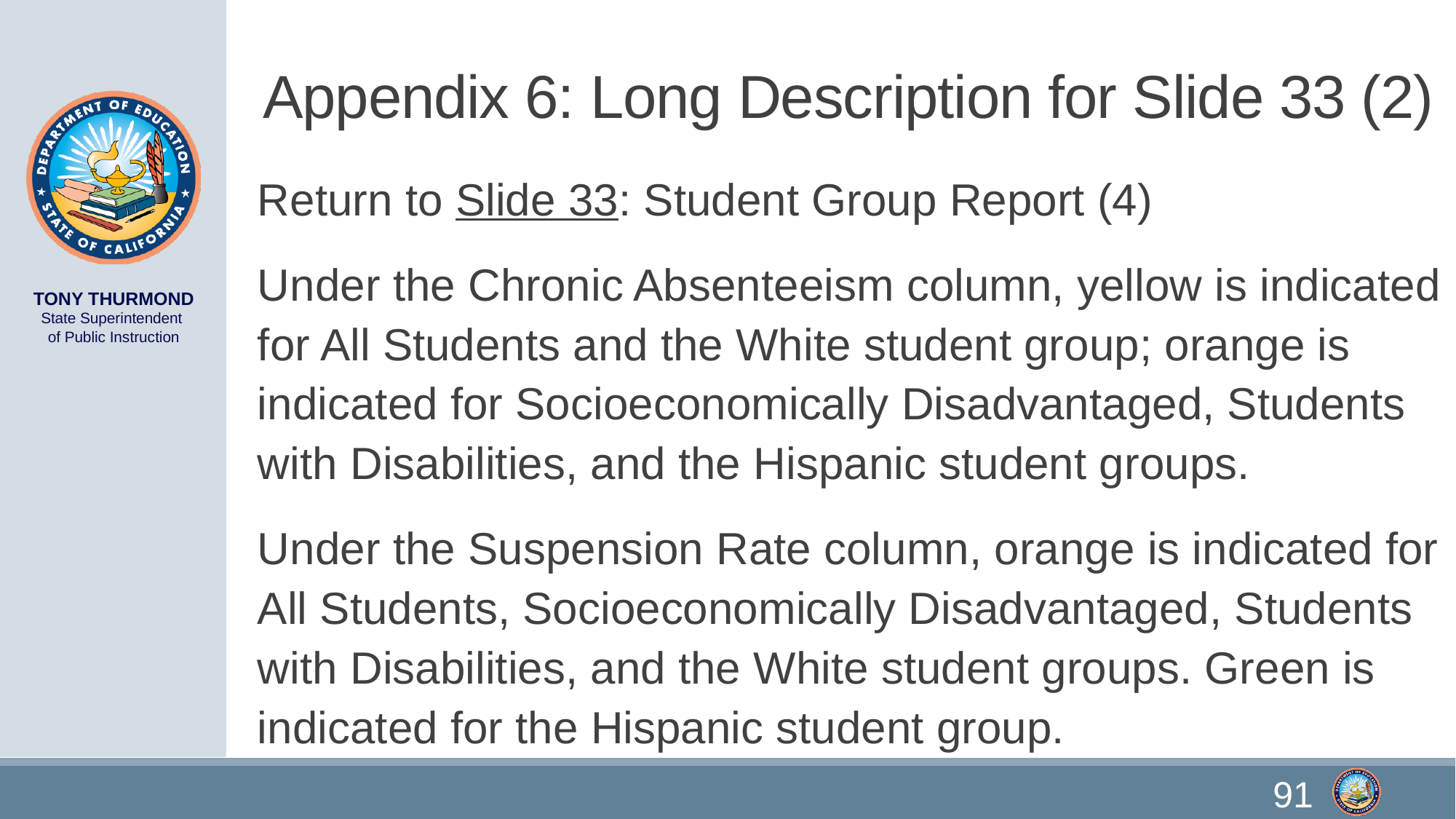

# Appendix 6: Long Description for Slide 33 (2)
Return to Slide 33: Student Group Report (4)
Under the Chronic Absenteeism column, yellow is indicated for All Students and the White student group; orange is indicated for Socioeconomically Disadvantaged, Students with Disabilities, and the Hispanic student groups.
Under the Suspension Rate column, orange is indicated for All Students, Socioeconomically Disadvantaged, Students with Disabilities, and the White student groups. Green is indicated for the Hispanic student group.
91